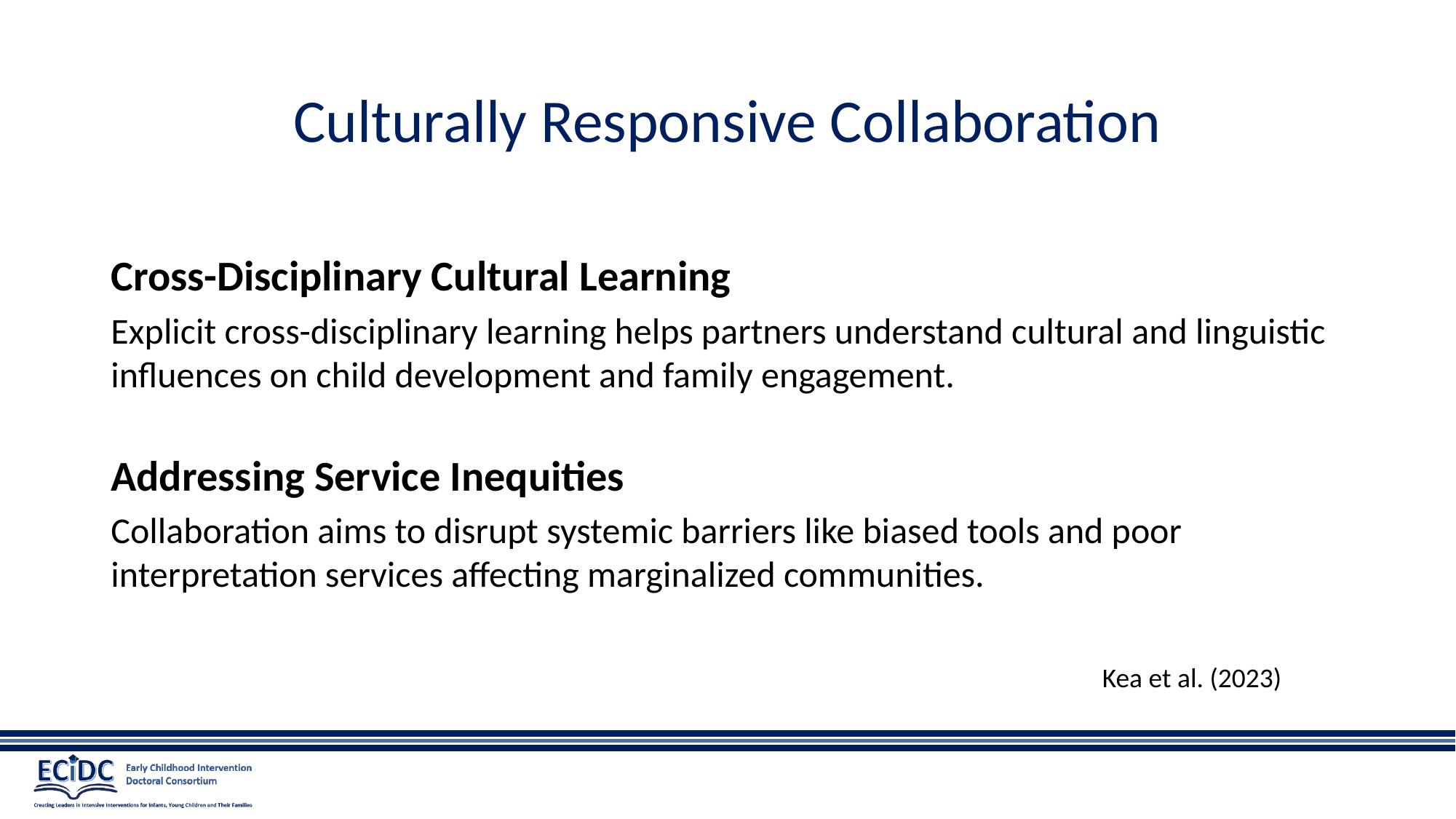

# Culturally Responsive Collaboration
Cross-Disciplinary Cultural Learning
Explicit cross-disciplinary learning helps partners understand cultural and linguistic influences on child development and family engagement.
Addressing Service Inequities
Collaboration aims to disrupt systemic barriers like biased tools and poor interpretation services affecting marginalized communities.
Kea et al. (2023)